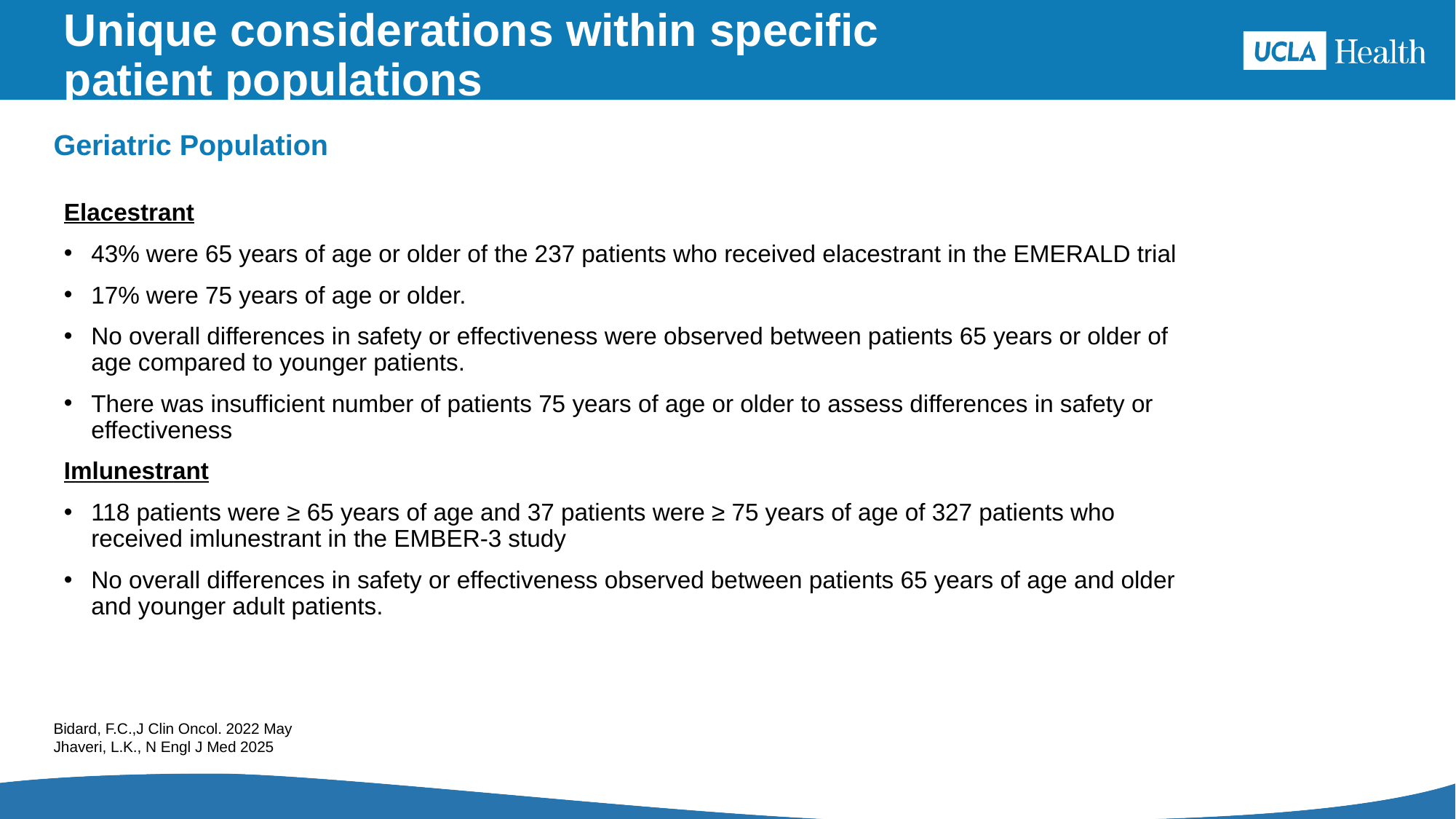

# Unique considerations within specific patient populations
Geriatric Population
Elacestrant
43% were 65 years of age or older of the 237 patients who received elacestrant in the EMERALD trial
17% were 75 years of age or older.
No overall differences in safety or effectiveness were observed between patients 65 years or older of age compared to younger patients.
There was insufficient number of patients 75 years of age or older to assess differences in safety or effectiveness
Imlunestrant
118 patients were ≥ 65 years of age and 37 patients were ≥ 75 years of age of 327 patients who received imlunestrant in the EMBER-3 study
No overall differences in safety or effectiveness observed between patients 65 years of age and older and younger adult patients.

Bidard, F.C.,J Clin Oncol. 2022 May
Jhaveri, L.K., N Engl J Med 2025